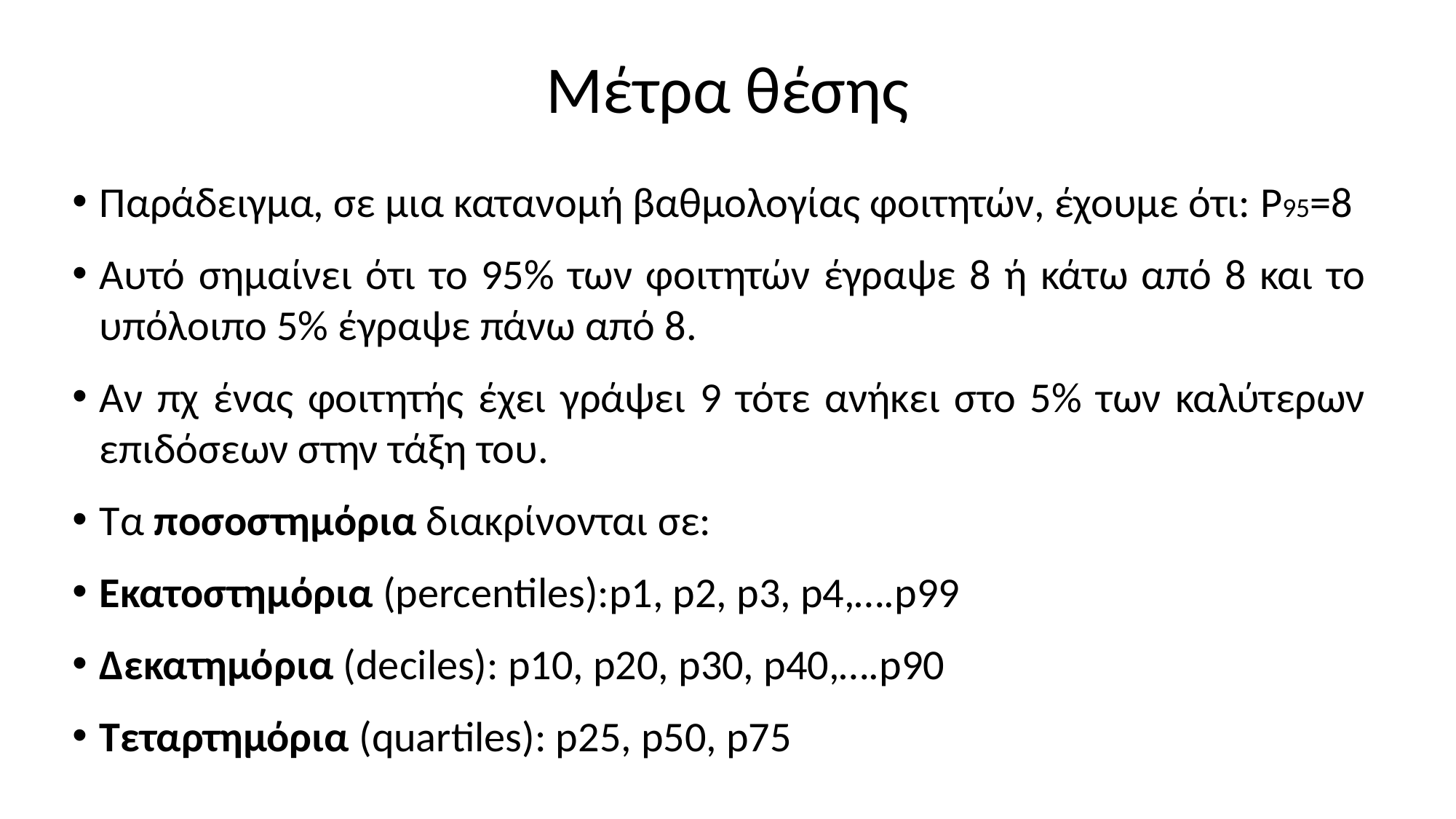

# Μέτρα θέσης
Παράδειγμα, σε μια κατανομή βαθμολογίας φοιτητών, έχουμε ότι: P95=8
Αυτό σημαίνει ότι το 95% των φοιτητών έγραψε 8 ή κάτω από 8 και το υπόλοιπο 5% έγραψε πάνω από 8.
Αν πχ ένας φοιτητής έχει γράψει 9 τότε ανήκει στο 5% των καλύτερων επιδόσεων στην τάξη του.
Τα ποσοστημόρια διακρίνονται σε:
Εκατοστημόρια (percentiles):p1, p2, p3, p4,….p99
Δεκατημόρια (deciles): p10, p20, p30, p40,….p90
Τεταρτημόρια (quartiles): p25, p50, p75